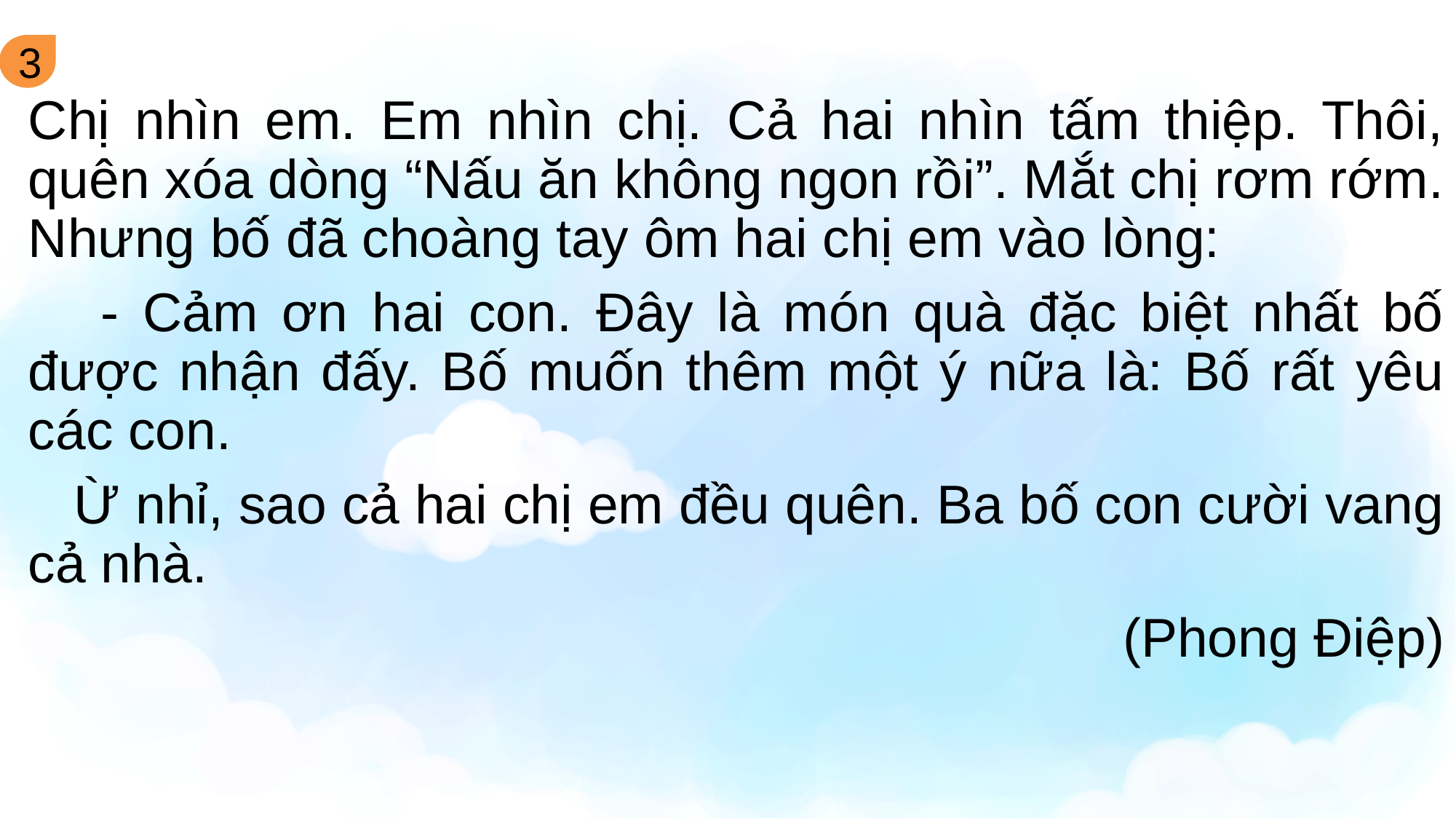

3
Chị nhìn em. Em nhìn chị. Cả hai nhìn tấm thiệp. Thôi, quên xóa dòng “Nấu ăn không ngon rồi”. Mắt chị rơm rớm. Nhưng bố đã choàng tay ôm hai chị em vào lòng:
   - Cảm ơn hai con. Đây là món quà đặc biệt nhất bố được nhận đấy. Bố muốn thêm một ý nữa là: Bố rất yêu các con.
   Ừ nhỉ, sao cả hai chị em đều quên. Ba bố con cười vang cả nhà.
(Phong Điệp)